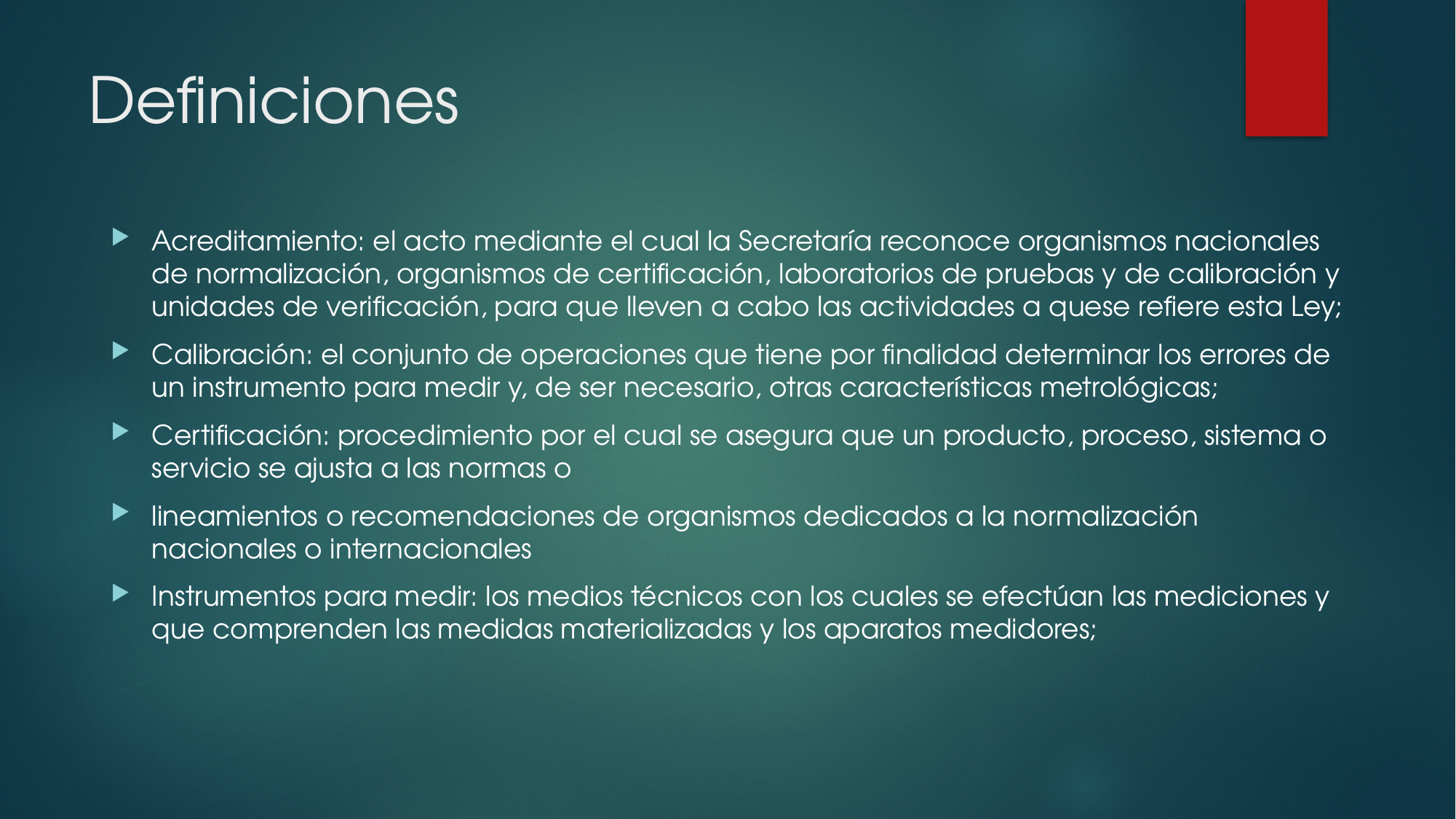

# Definiciones
Acreditamiento: el acto mediante el cual la Secretaría reconoce organismos nacionales de normalización, organismos de certificación, laboratorios de pruebas y de calibración y unidades de verificación, para que lleven a cabo las actividades a quese refiere esta Ley;
Calibración: el conjunto de operaciones que tiene por finalidad determinar los errores de un instrumento para medir y, de ser necesario, otras características metrológicas;
Certificación: procedimiento por el cual se asegura que un producto, proceso, sistema o servicio se ajusta a las normas o
lineamientos o recomendaciones de organismos dedicados a la normalización nacionales o internacionales
Instrumentos para medir: los medios técnicos con los cuales se efectúan las mediciones y que comprenden las medidas materializadas y los aparatos medidores;